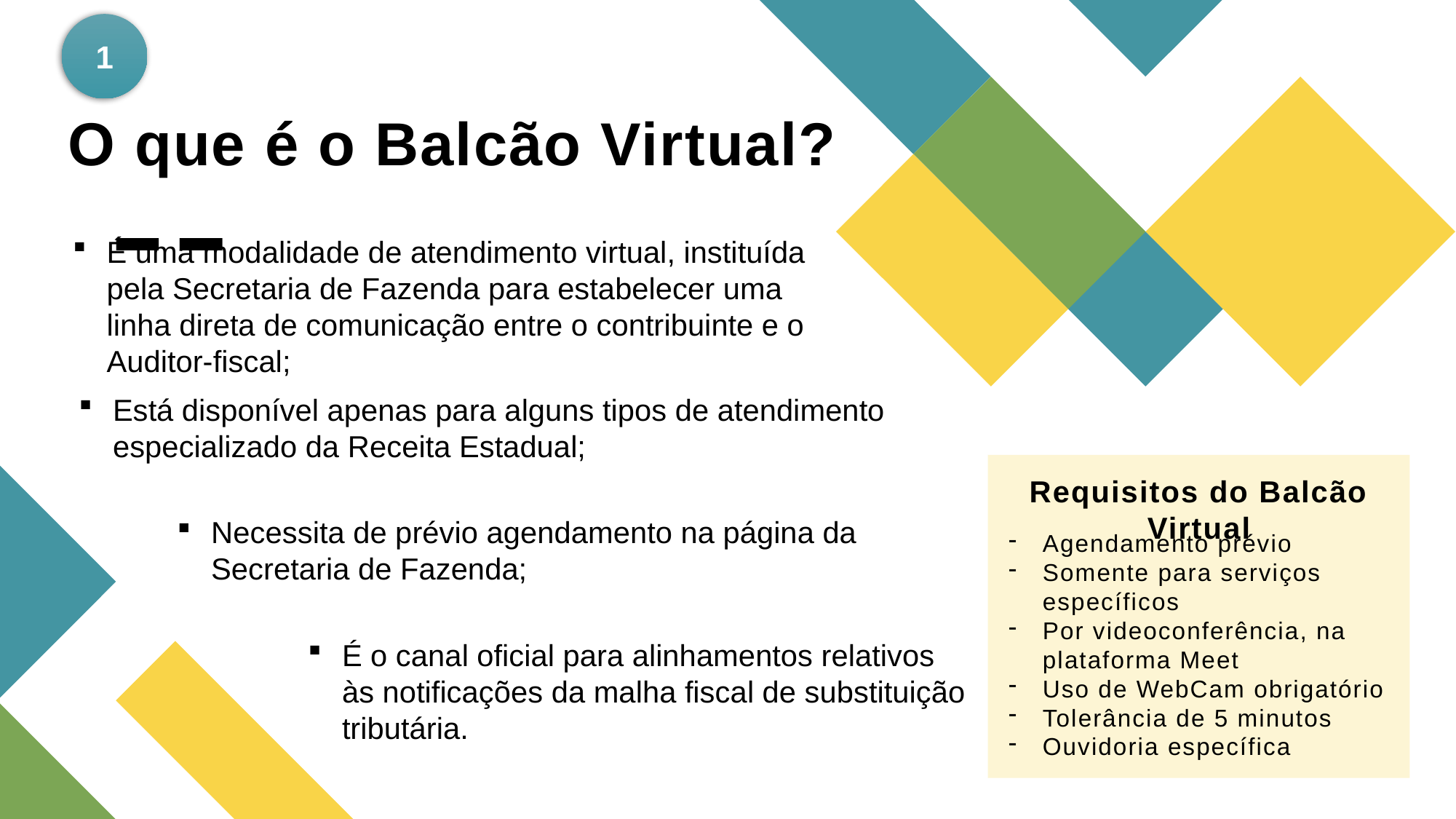

1
O que é o Balcão Virtual?

É uma modalidade de atendimento virtual, instituída pela Secretaria de Fazenda para estabelecer uma linha direta de comunicação entre o contribuinte e o Auditor-fiscal;
Está disponível apenas para alguns tipos de atendimento especializado da Receita Estadual;

Requisitos do Balcão Virtual
Necessita de prévio agendamento na página da Secretaria de Fazenda;
Agendamento prévio
Somente para serviços específicos
Por videoconferência, na plataforma Meet
Uso de WebCam obrigatório
Tolerância de 5 minutos
Ouvidoria específica

É o canal oficial para alinhamentos relativos às notificações da malha fiscal de substituição tributária.